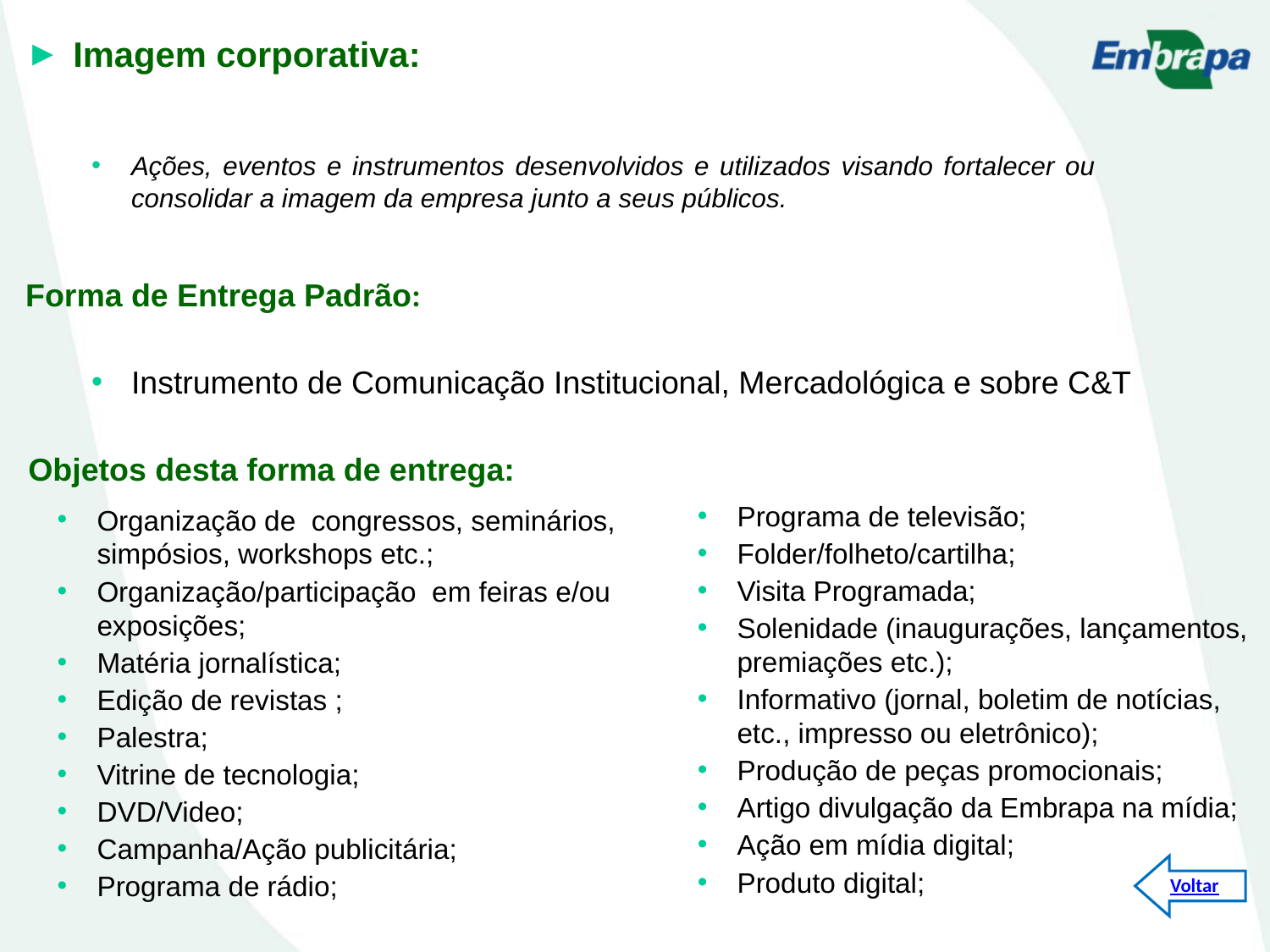

Imagem corporativa:
Ações, eventos e instrumentos desenvolvidos e utilizados visando fortalecer ou consolidar a imagem da empresa junto a seus públicos.
Forma de Entrega Padrão:
Instrumento de Comunicação Institucional, Mercadológica e sobre C&T
Objetos desta forma de entrega:
Programa de televisão;
Folder/folheto/cartilha;
Visita Programada;
Solenidade (inaugurações, lançamentos, premiações etc.);
Informativo (jornal, boletim de notícias, etc., impresso ou eletrônico);
Produção de peças promocionais;
Artigo divulgação da Embrapa na mídia;
Ação em mídia digital;
Produto digital;
Organização de  congressos, seminários, simpósios, workshops etc.;
Organização/participação  em feiras e/ou exposições;
Matéria jornalística;
Edição de revistas ;
Palestra;
Vitrine de tecnologia;
DVD/Video;
Campanha/Ação publicitária;
Programa de rádio;

Voltar